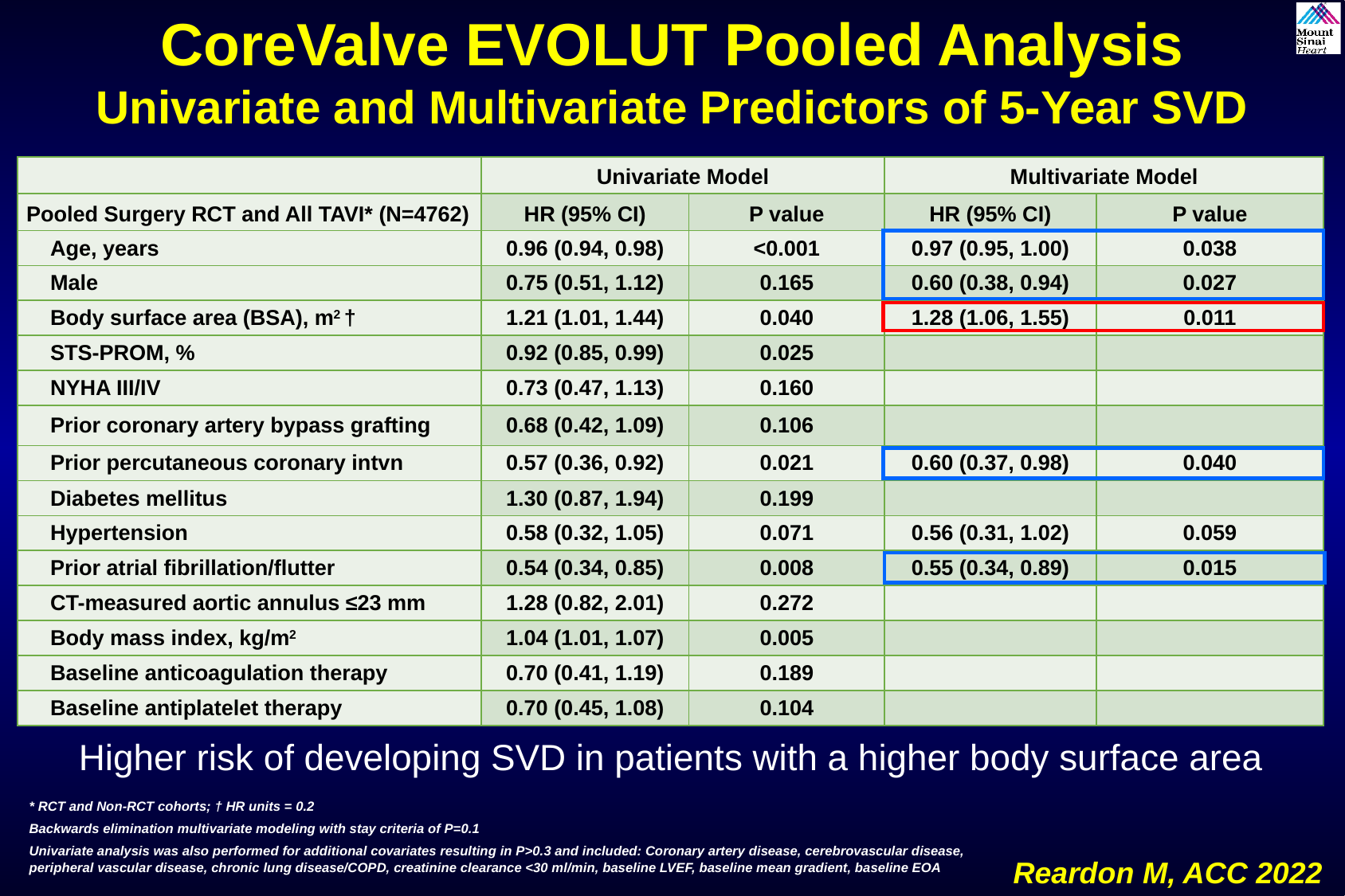

CoreValve EVOLUT Pooled Analysis
Univariate and Multivariate Predictors of 5-Year SVD
|  | Univariate Model |  | Multivariate Model |  |
| --- | --- | --- | --- | --- |
| Pooled Surgery RCT and All TAVI\* (N=4762) | HR (95% CI) | P value | HR (95% CI) | P value |
| Age, years | 0.96 (0.94, 0.98) | <0.001 | 0.97 (0.95, 1.00) | 0.038 |
| Male | 0.75 (0.51, 1.12) | 0.165 | 0.60 (0.38, 0.94) | 0.027 |
| Body surface area (BSA), m2 † | 1.21 (1.01, 1.44) | 0.040 | 1.28 (1.06, 1.55) | 0.011 |
| STS-PROM, % | 0.92 (0.85, 0.99) | 0.025 |  |  |
| NYHA III/IV | 0.73 (0.47, 1.13) | 0.160 |  |  |
| Prior coronary artery bypass grafting | 0.68 (0.42, 1.09) | 0.106 |  |  |
| Prior percutaneous coronary intvn | 0.57 (0.36, 0.92) | 0.021 | 0.60 (0.37, 0.98) | 0.040 |
| Diabetes mellitus | 1.30 (0.87, 1.94) | 0.199 |  |  |
| Hypertension | 0.58 (0.32, 1.05) | 0.071 | 0.56 (0.31, 1.02) | 0.059 |
| Prior atrial fibrillation/flutter | 0.54 (0.34, 0.85) | 0.008 | 0.55 (0.34, 0.89) | 0.015 |
| CT-measured aortic annulus ≤23 mm | 1.28 (0.82, 2.01) | 0.272 |  |  |
| Body mass index, kg/m2 | 1.04 (1.01, 1.07) | 0.005 |  |  |
| Baseline anticoagulation therapy | 0.70 (0.41, 1.19) | 0.189 |  |  |
| Baseline antiplatelet therapy | 0.70 (0.45, 1.08) | 0.104 |  |  |

Higher risk of developing SVD in patients with a higher body surface area
* RCT and Non-RCT cohorts; † HR units = 0.2
Backwards elimination multivariate modeling with stay criteria of P=0.1
Univariate analysis was also performed for additional covariates resulting in P>0.3 and included: Coronary artery disease, cerebrovascular disease, peripheral vascular disease, chronic lung disease/COPD, creatinine clearance <30 ml/min, baseline LVEF, baseline mean gradient, baseline EOA
Reardon M, ACC 2022